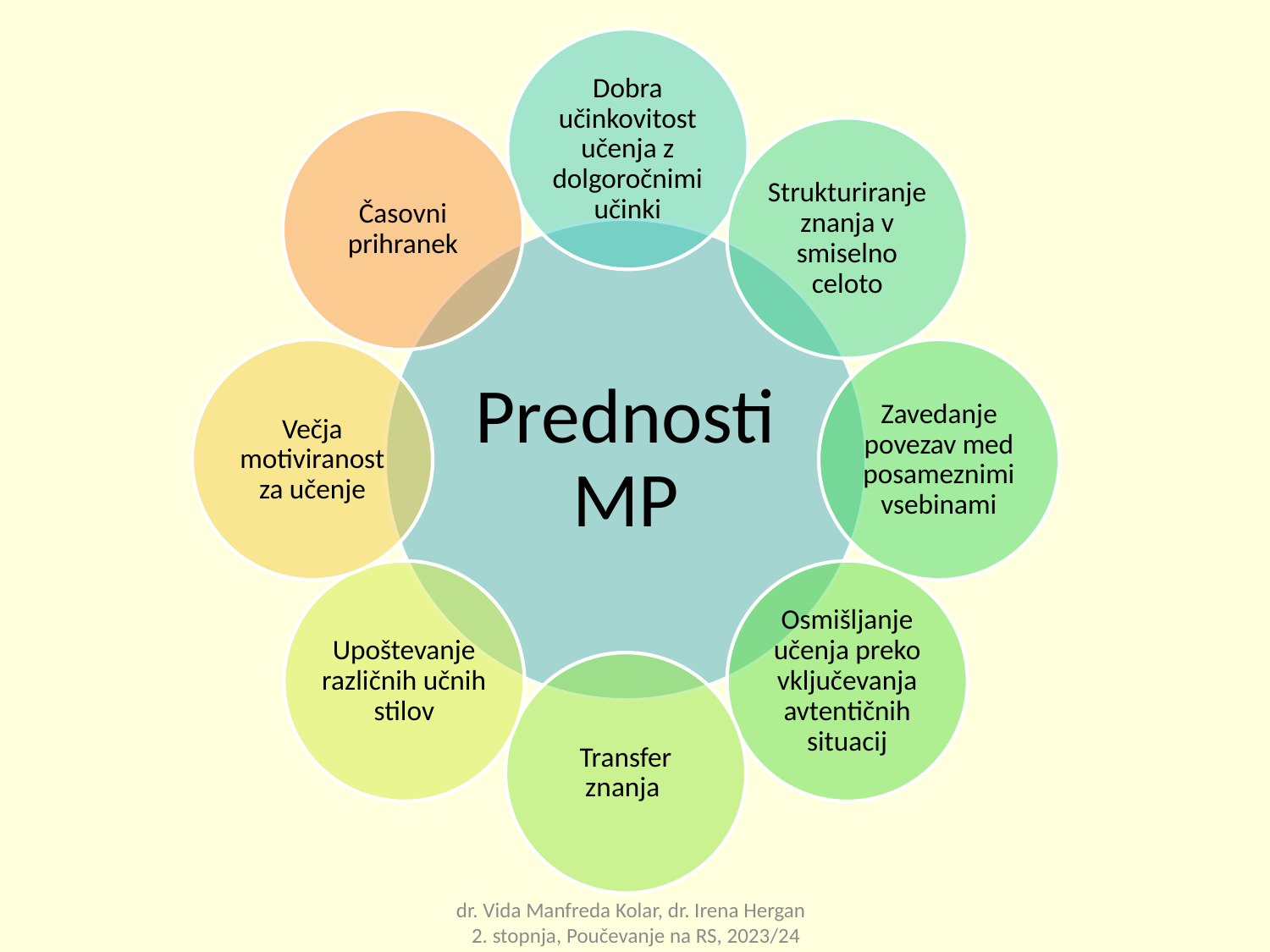

Prednosti MP
Dobra učinkovitost učenja z dolgoročnimi učinki
Strukturiranje znanja v smiselno celoto
Zavedanje povezav med posameznimi vsebinami
Osmišljanje učenja preko vključevanja avtentičnih situacij
Transfer znanja
Upoštevanje različnih učnih stilov
Večja motiviranost za učenje
Časovni prihranek
dr. Vida Manfreda Kolar, dr. Irena Hergan   2. stopnja, Poučevanje na RS, 2023/24